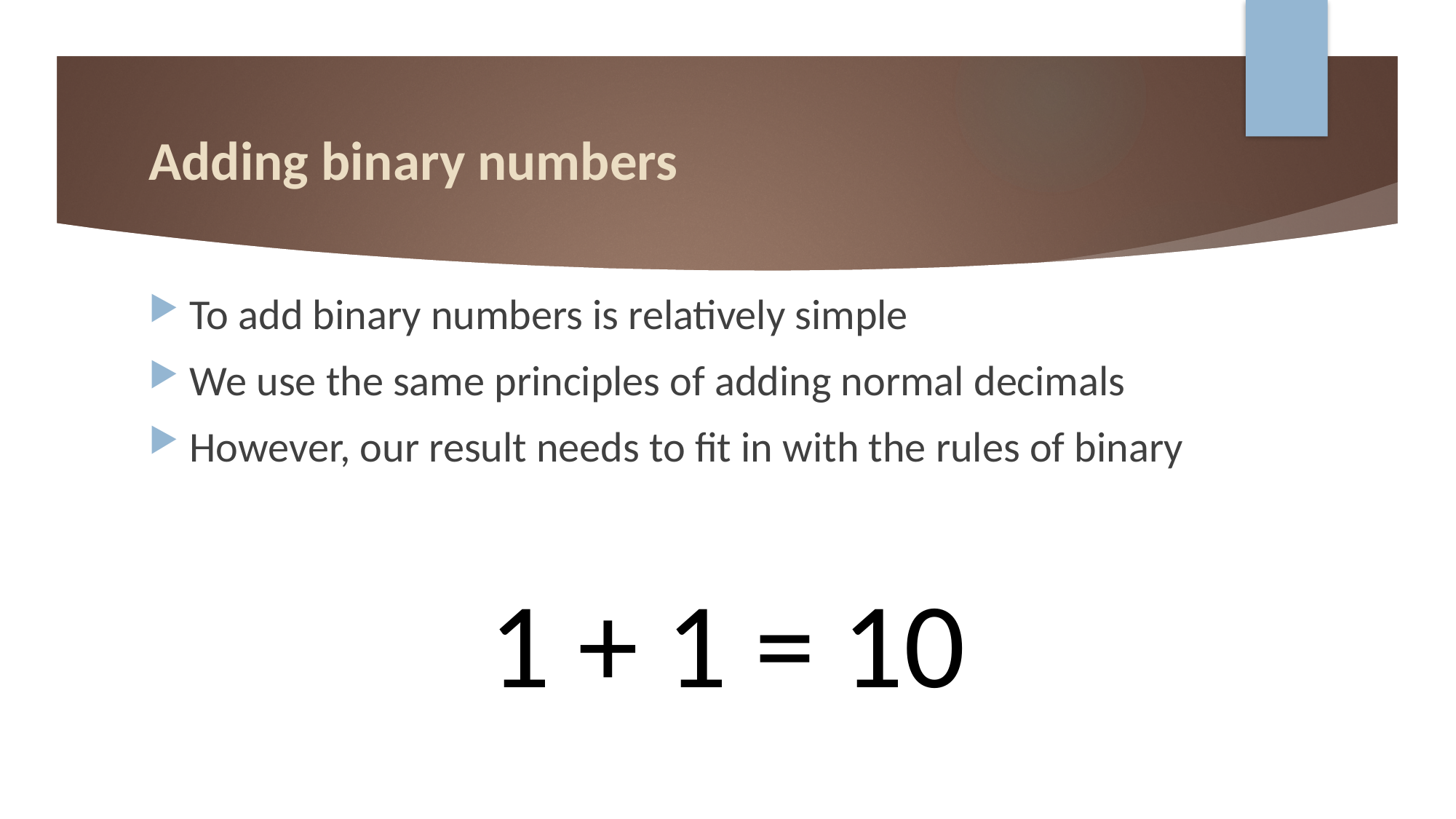

# Adding binary numbers
To add binary numbers is relatively simple
We use the same principles of adding normal decimals
However, our result needs to fit in with the rules of binary
1 + 1 = 10